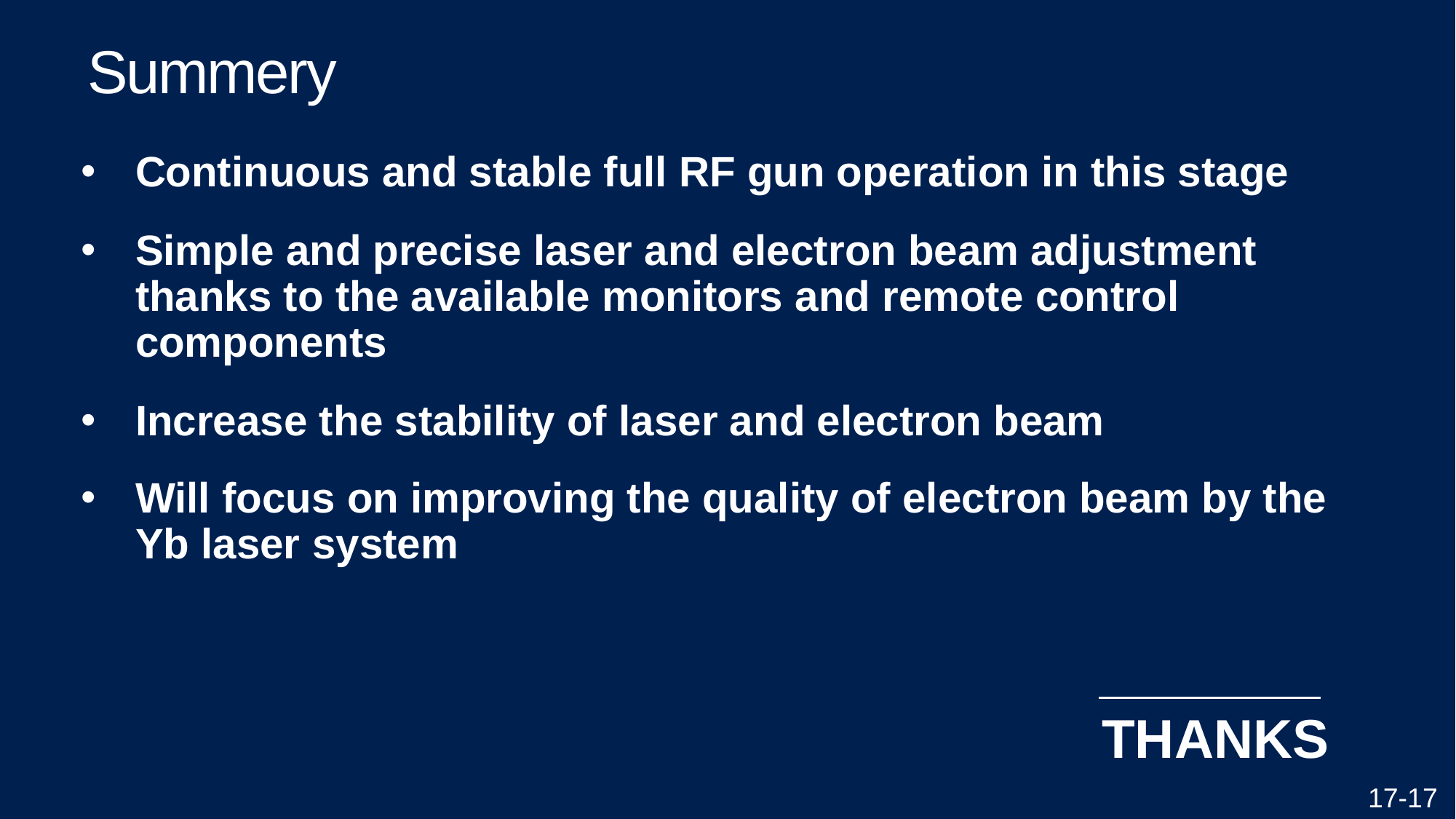

# Summery
Continuous and stable full RF gun operation in this stage

Simple and precise laser and electron beam adjustment thanks to the available monitors and remote control components

Increase the stability of laser and electron beam

Will focus on improving the quality of electron beam by the Yb laser system

THANKS
17-17